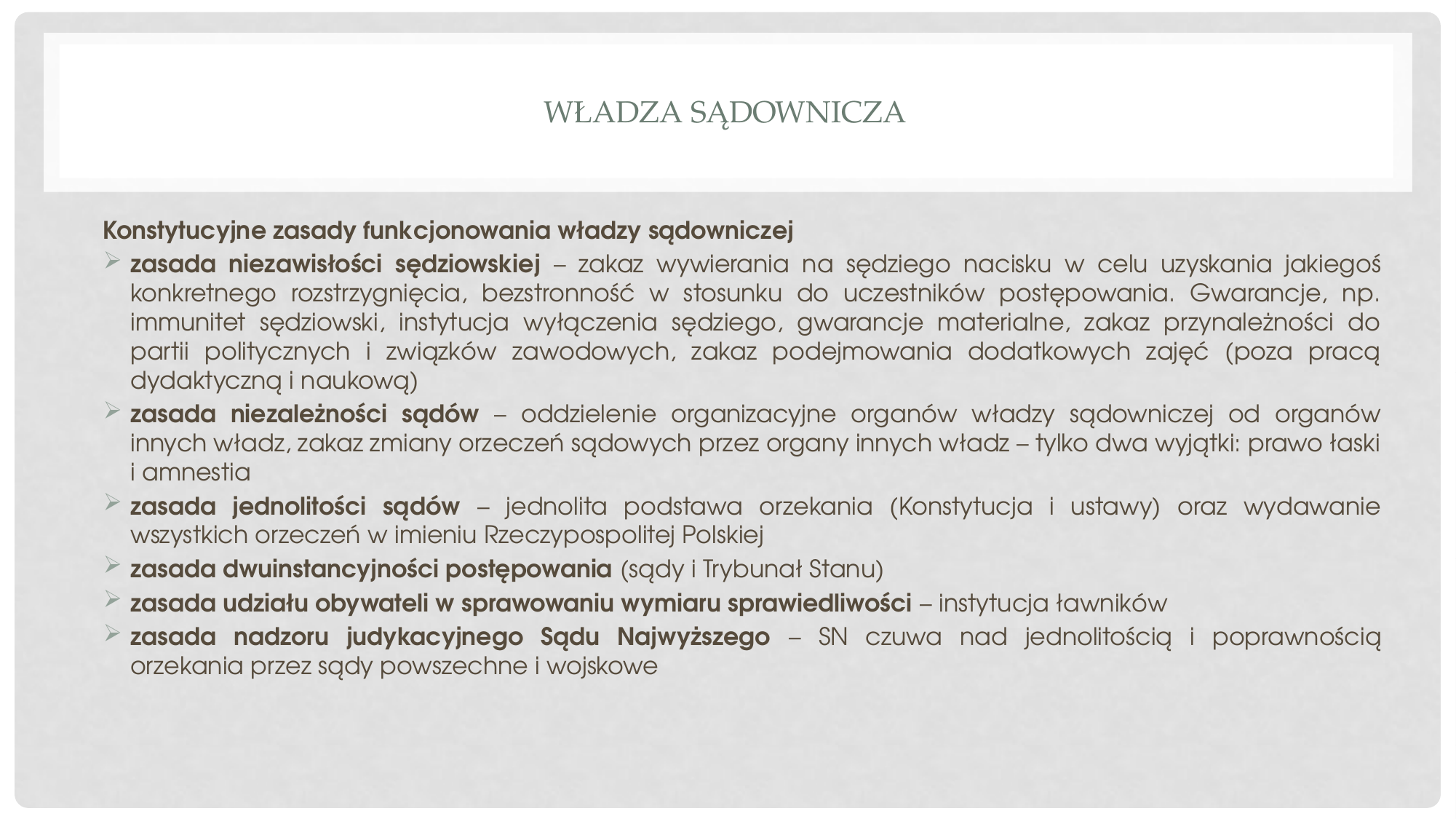

# Władza sądownicza
Konstytucyjne zasady funkcjonowania władzy sądowniczej
zasada niezawisłości sędziowskiej – zakaz wywierania na sędziego nacisku w celu uzyskania jakiegoś konkretnego rozstrzygnięcia, bezstronność w stosunku do uczestników postępowania. Gwarancje, np. immunitet sędziowski, instytucja wyłączenia sędziego, gwarancje materialne, zakaz przynależności do partii politycznych i związków zawodowych, zakaz podejmowania dodatkowych zajęć (poza pracą dydaktyczną i naukową)
zasada niezależności sądów – oddzielenie organizacyjne organów władzy sądowniczej od organów innych władz, zakaz zmiany orzeczeń sądowych przez organy innych władz – tylko dwa wyjątki: prawo łaski i amnestia
zasada jednolitości sądów – jednolita podstawa orzekania (Konstytucja i ustawy) oraz wydawanie wszystkich orzeczeń w imieniu Rzeczypospolitej Polskiej
zasada dwuinstancyjności postępowania (sądy i Trybunał Stanu)
zasada udziału obywateli w sprawowaniu wymiaru sprawiedliwości – instytucja ławników
zasada nadzoru judykacyjnego Sądu Najwyższego – SN czuwa nad jednolitością i poprawnością orzekania przez sądy powszechne i wojskowe